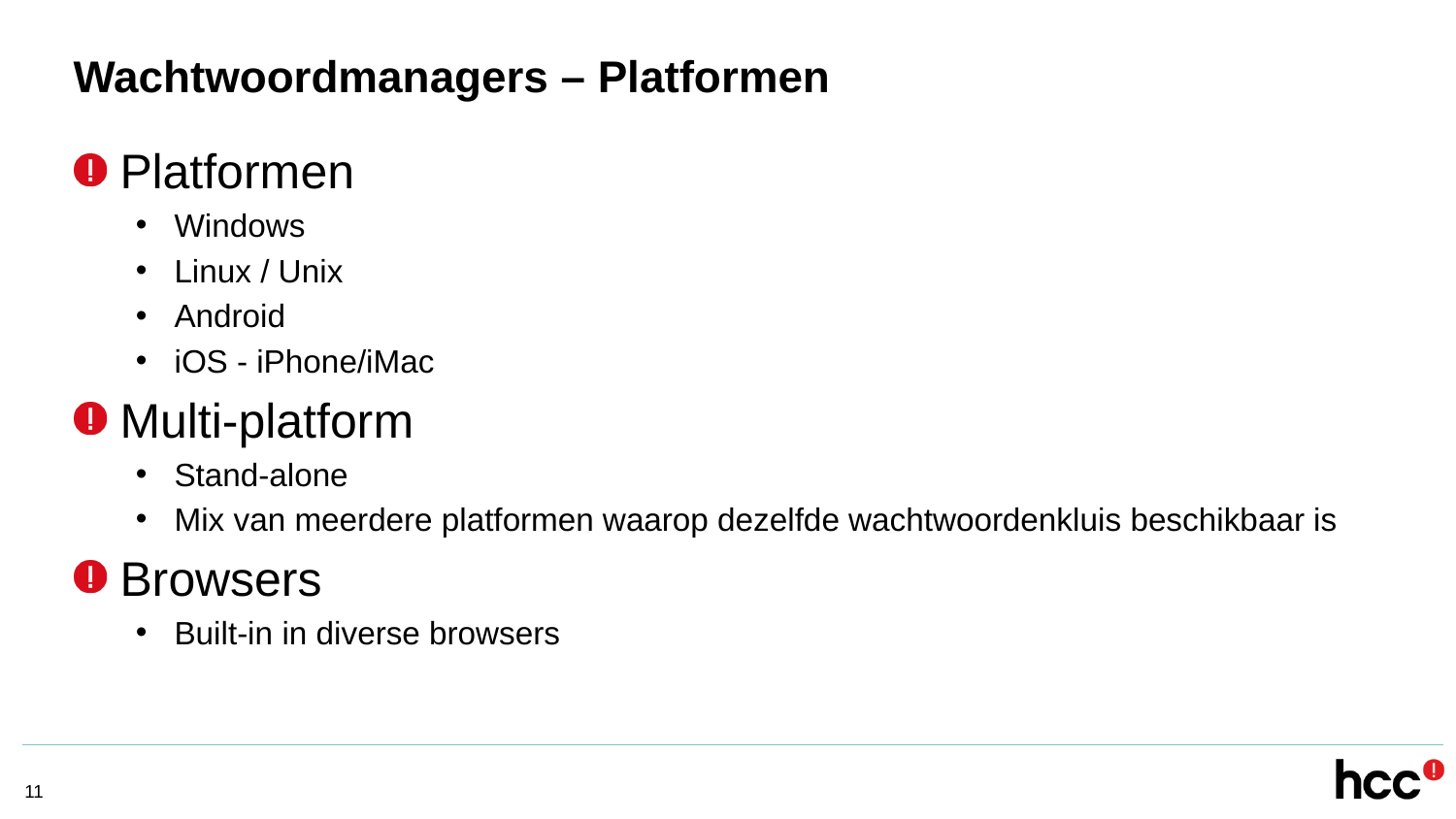

# Wachtwoordmanagers – Platformen
Platformen
Windows
Linux / Unix
Android
iOS - iPhone/iMac
Multi-platform
Stand-alone
Mix van meerdere platformen waarop dezelfde wachtwoordenkluis beschikbaar is
Browsers
Built-in in diverse browsers
11